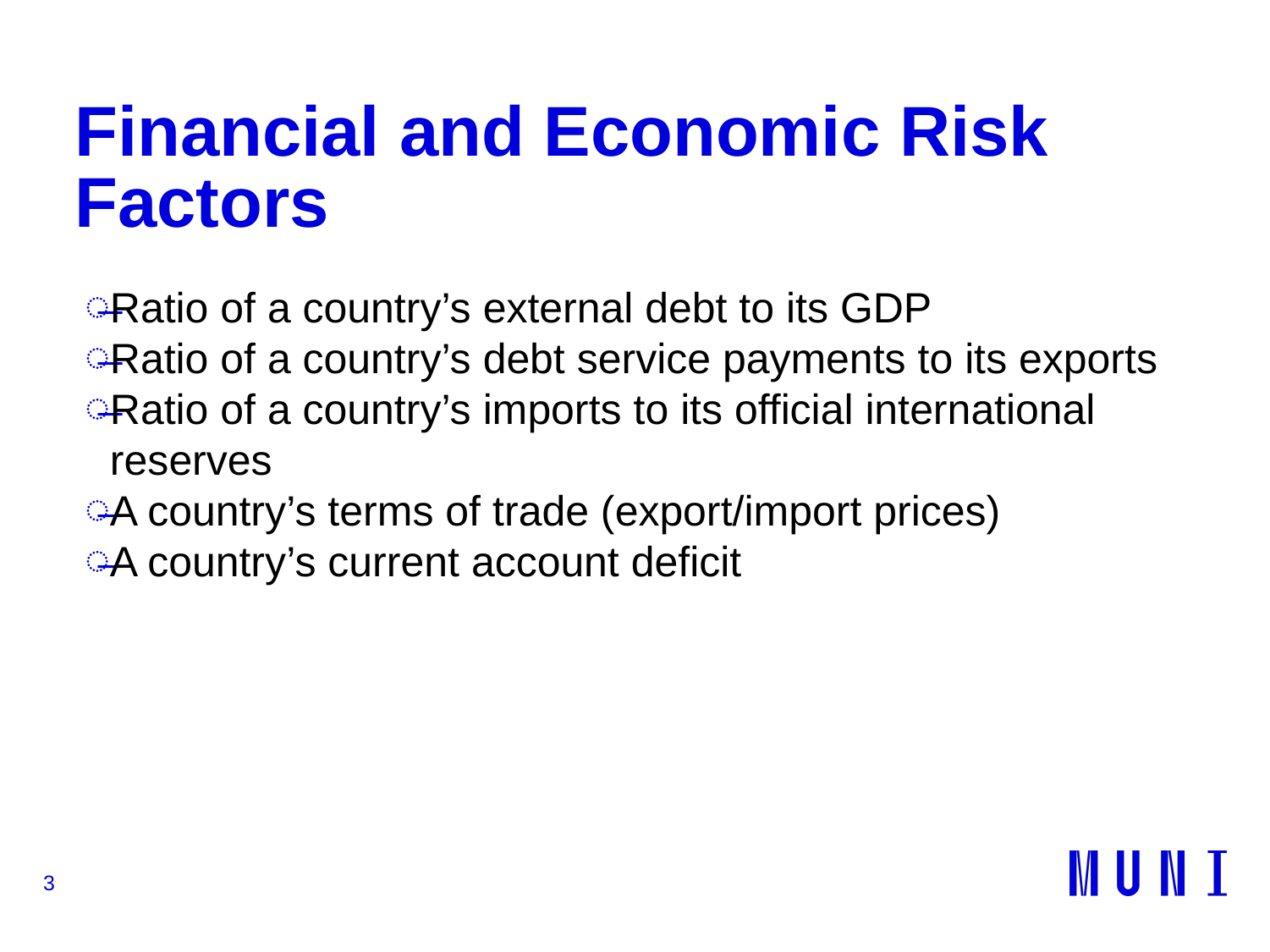

# Financial and Economic Risk Factors
Ratio of a country’s external debt to its GDP
Ratio of a country’s debt service payments to its exports
Ratio of a country’s imports to its official international reserves
A country’s terms of trade (export/import prices)
A country’s current account deficit

3